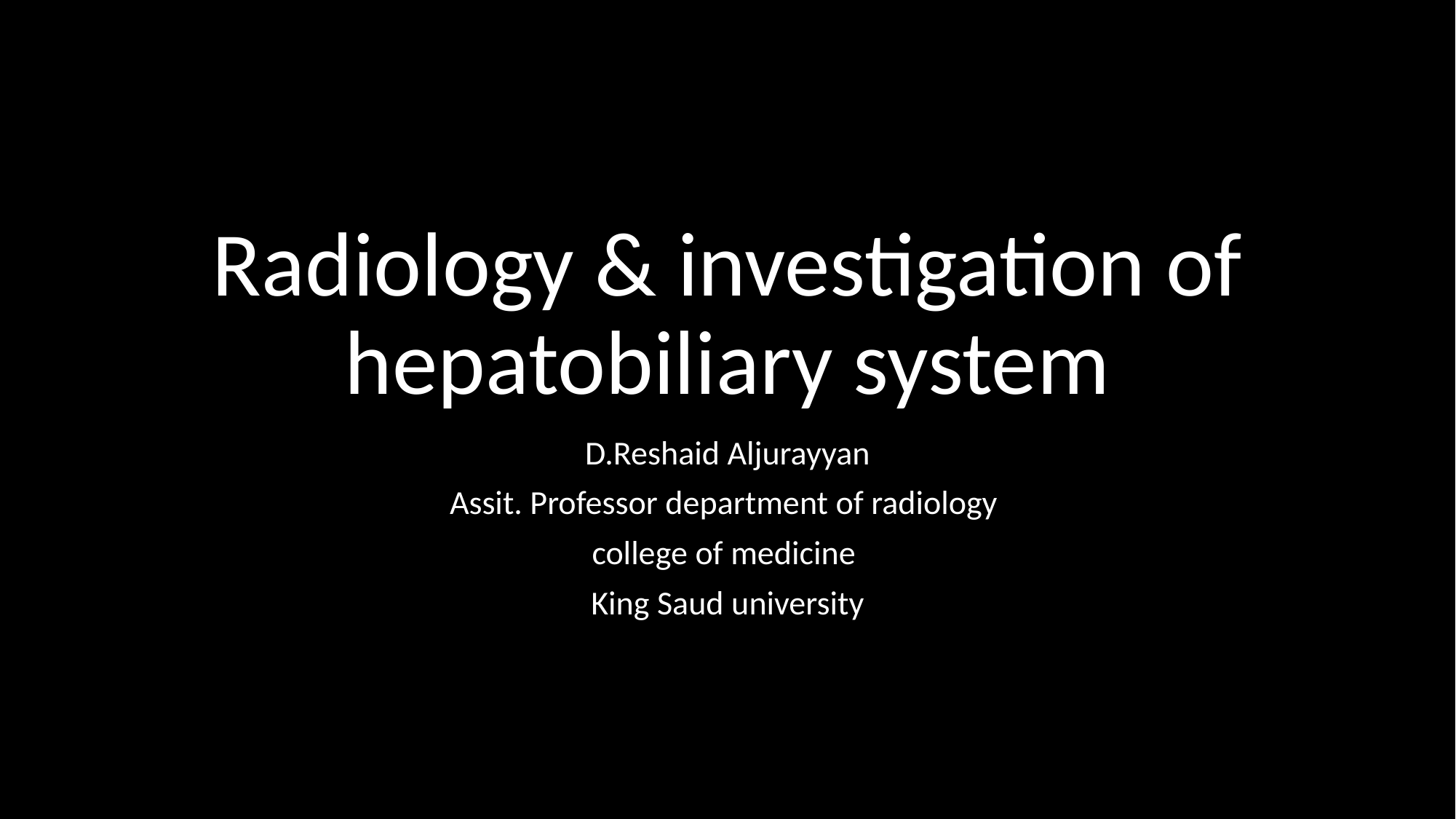

# Radiology & investigation of hepatobiliary system
D.Reshaid Aljurayyan
Assit. Professor department of radiology
college of medicine
King Saud university